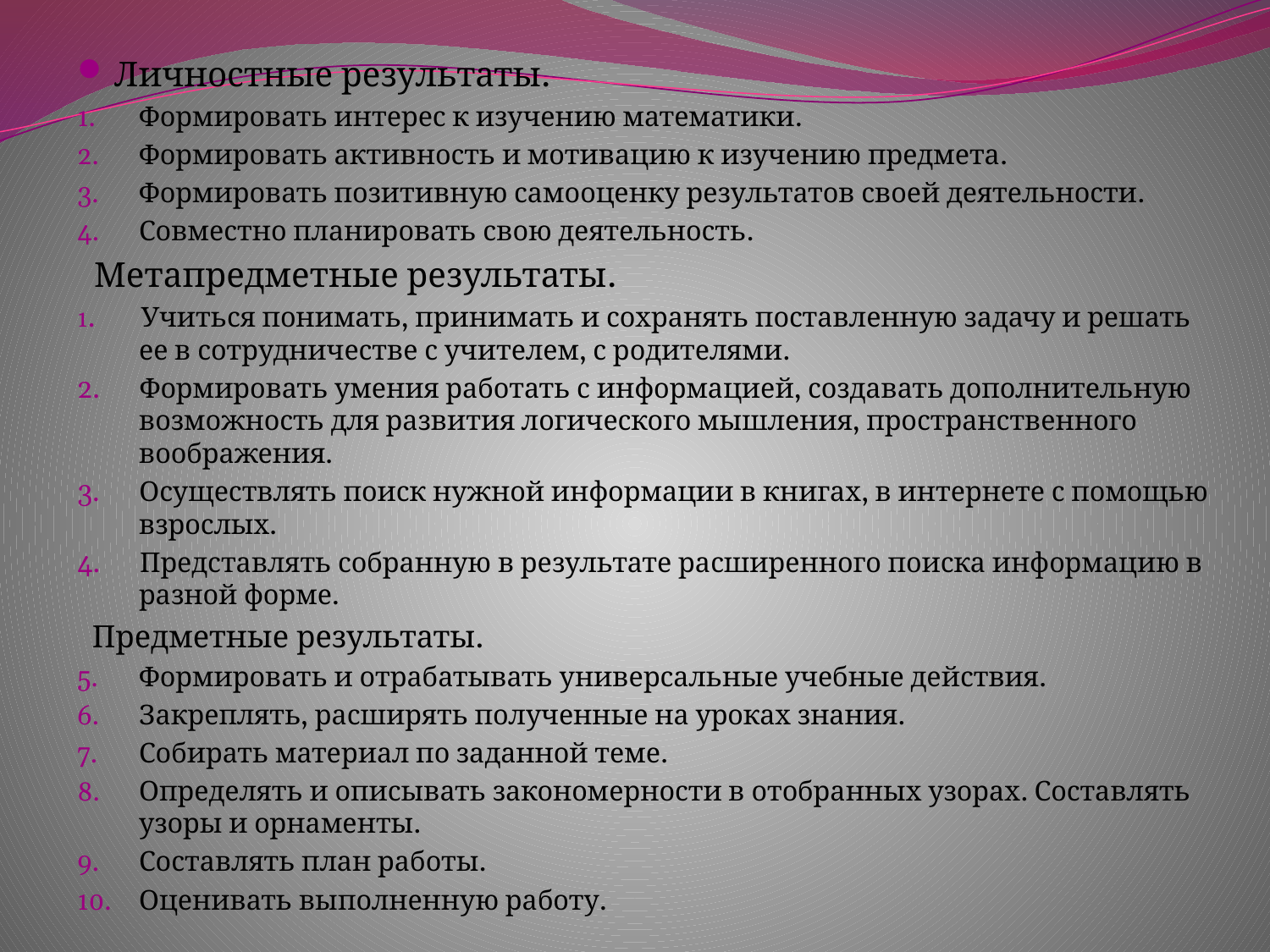

Личностные результаты.
Формировать интерес к изучению математики.
Формировать активность и мотивацию к изучению предмета.
Формировать позитивную самооценку результатов своей деятельности.
Совместно планировать свою деятельность.
  Метапредметные результаты.
1.       Учиться понимать, принимать и сохранять поставленную задачу и решать ее в сотрудничестве с учителем, с родителями.
2.      Формировать умения работать с информацией, создавать дополнительную возможность для развития логического мышления, пространственного воображения.
3.      Осуществлять поиск нужной информации в книгах, в интернете с помощью взрослых.
4.      Представлять собранную в результате расширенного поиска информацию в разной форме.
  Предметные результаты.
Формировать и отрабатывать универсальные учебные действия.
Закреплять, расширять полученные на уроках знания.
Собирать материал по заданной теме.
Определять и описывать закономерности в отобранных узорах. Составлять узоры и орнаменты.
Составлять план работы.
Оценивать выполненную работу.
#